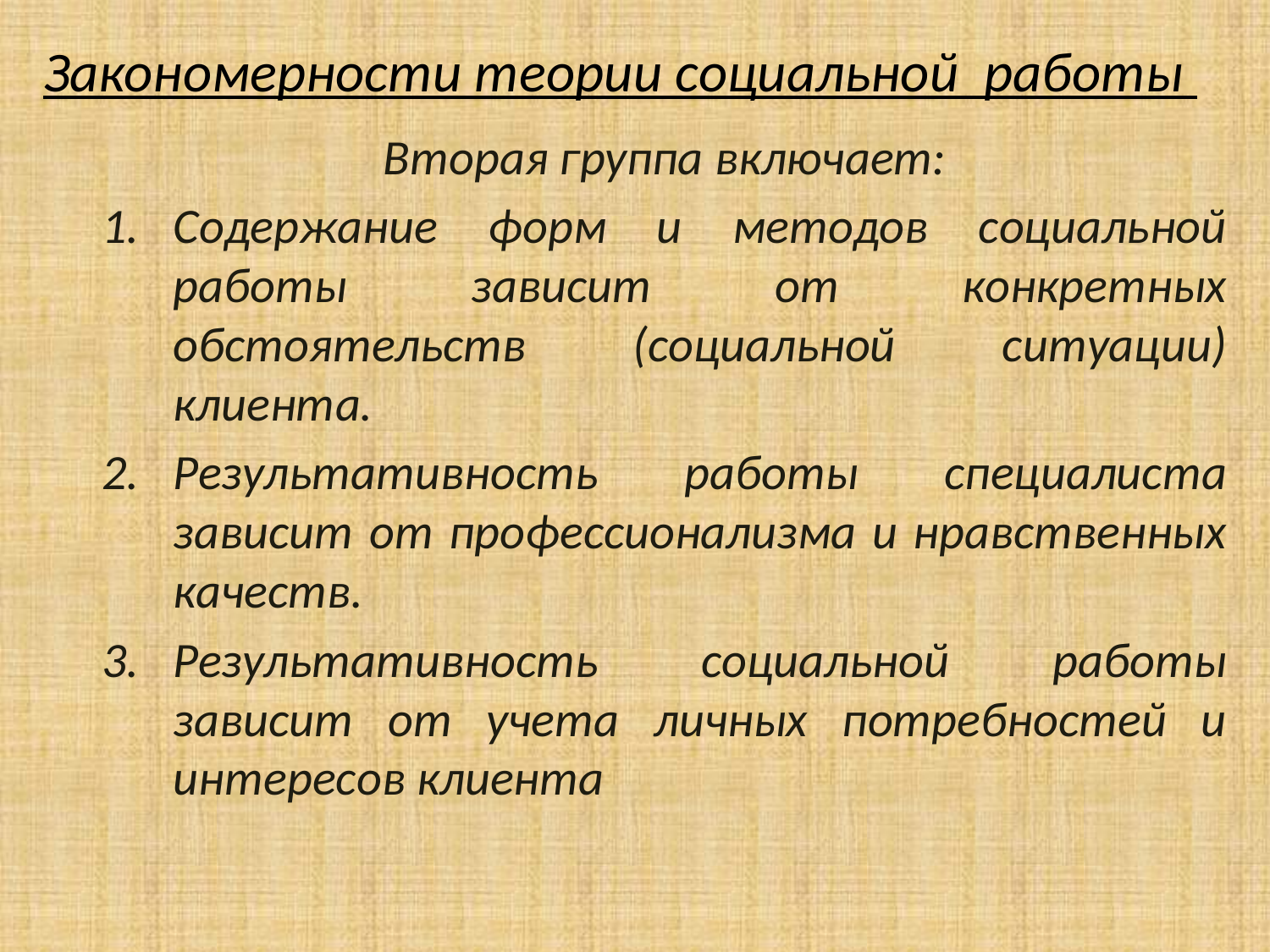

# Закономерности теории социальной  работы
Вторая группа включает:
Содержание форм и методов социальной работы зависит от конкретных обстоятельств (социальной ситуации) клиента.
Результативность работы специалиста зависит от профессионализма и нравственных качеств.
Результативность социальной работы зависит от учета личных потребностей и интересов клиента